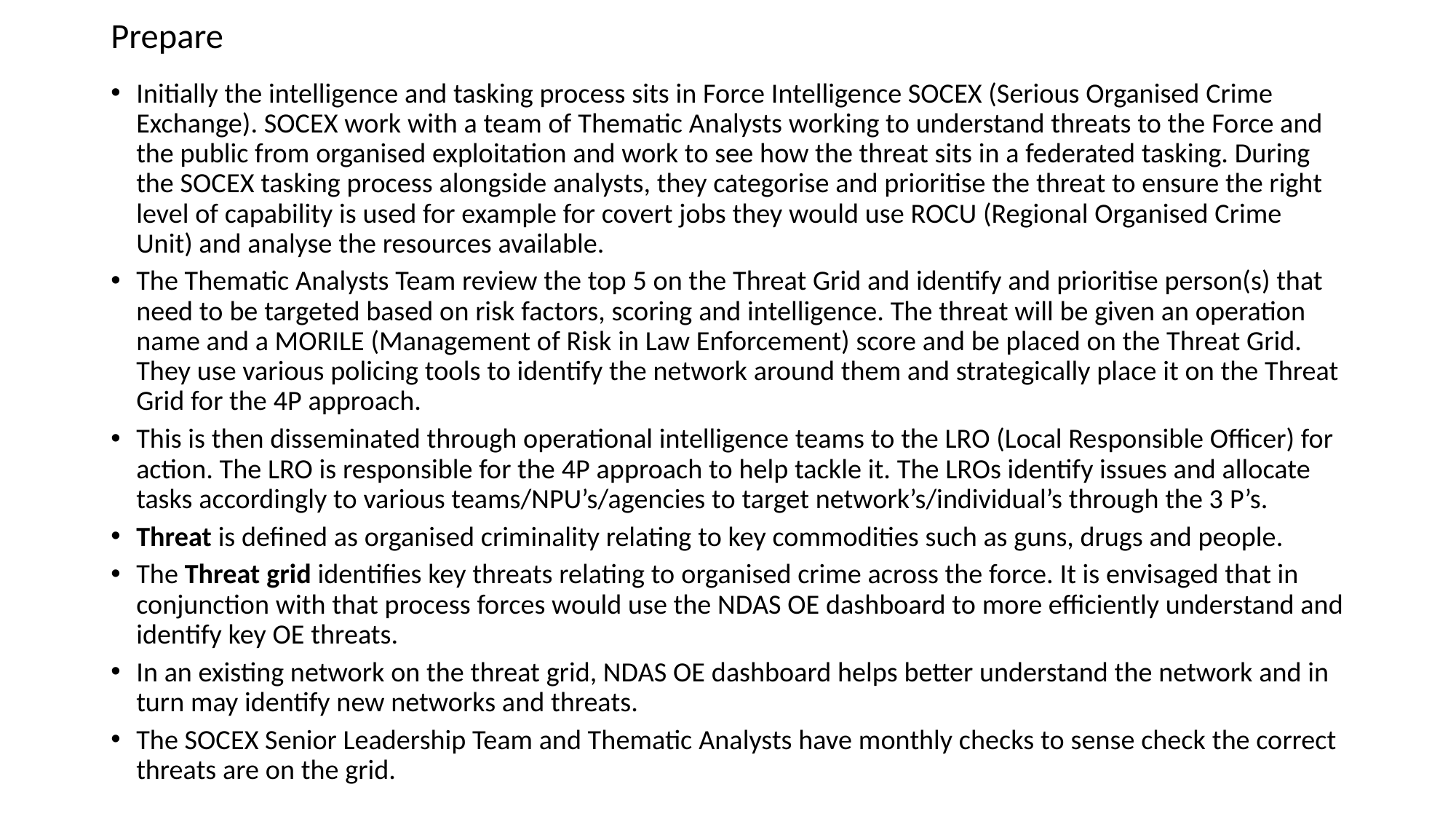

# Prepare
Initially the intelligence and tasking process sits in Force Intelligence SOCEX (Serious Organised Crime Exchange). SOCEX work with a team of Thematic Analysts working to understand threats to the Force and the public from organised exploitation and work to see how the threat sits in a federated tasking. During the SOCEX tasking process alongside analysts, they categorise and prioritise the threat to ensure the right level of capability is used for example for covert jobs they would use ROCU (Regional Organised Crime Unit) and analyse the resources available.
The Thematic Analysts Team review the top 5 on the Threat Grid and identify and prioritise person(s) that need to be targeted based on risk factors, scoring and intelligence. The threat will be given an operation name and a MORILE (Management of Risk in Law Enforcement) score and be placed on the Threat Grid. They use various policing tools to identify the network around them and strategically place it on the Threat Grid for the 4P approach.
This is then disseminated through operational intelligence teams to the LRO (Local Responsible Officer) for action. The LRO is responsible for the 4P approach to help tackle it. The LROs identify issues and allocate tasks accordingly to various teams/NPU’s/agencies to target network’s/individual’s through the 3 P’s.
Threat is defined as organised criminality relating to key commodities such as guns, drugs and people.
The Threat grid identifies key threats relating to organised crime across the force. It is envisaged that in conjunction with that process forces would use the NDAS OE dashboard to more efficiently understand and identify key OE threats.
In an existing network on the threat grid, NDAS OE dashboard helps better understand the network and in turn may identify new networks and threats.
The SOCEX Senior Leadership Team and Thematic Analysts have monthly checks to sense check the correct threats are on the grid.